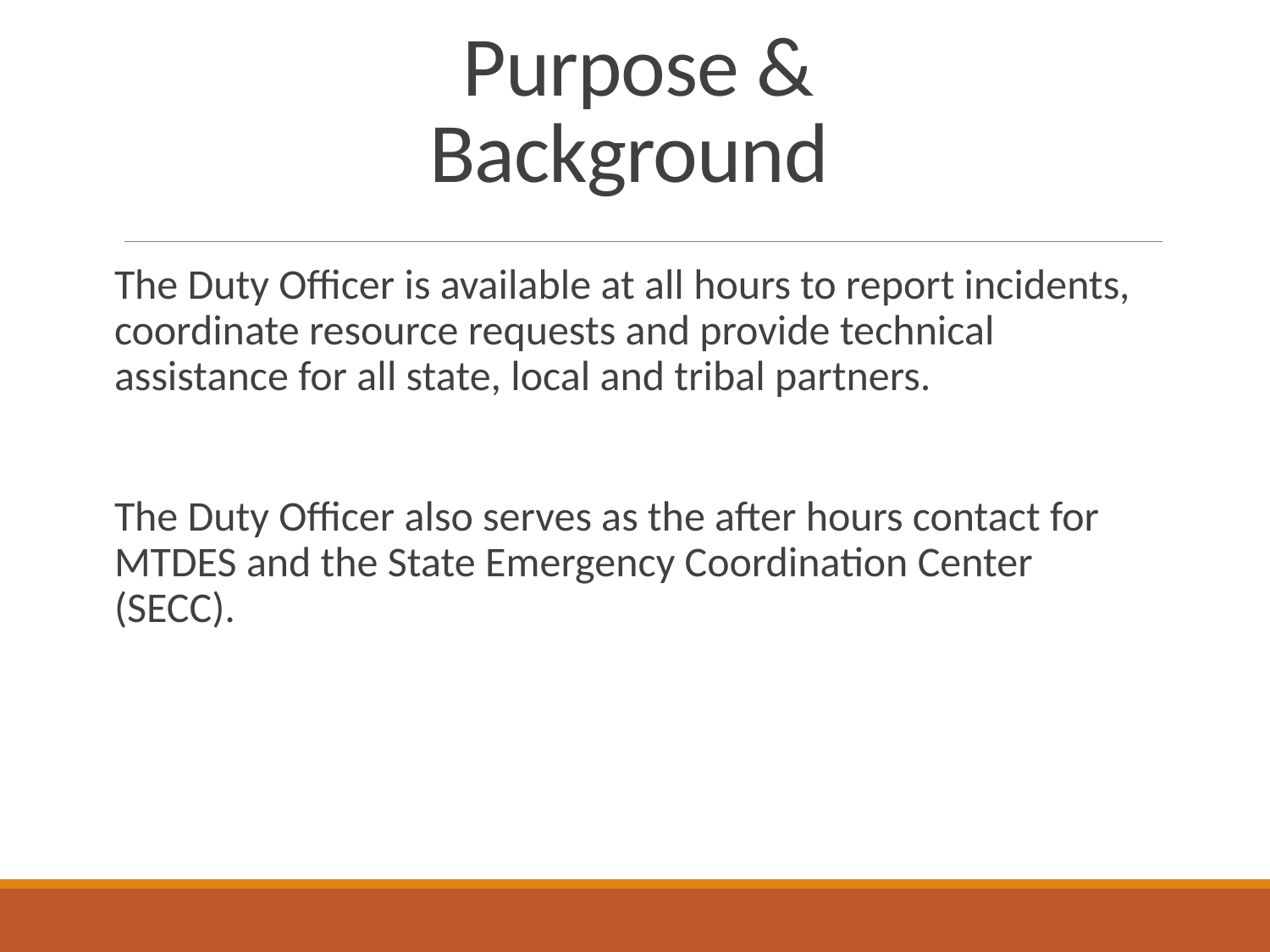

# Purpose & Background
The Duty Officer is available at all hours to report incidents, coordinate resource requests and provide technical assistance for all state, local and tribal partners.

The Duty Officer also serves as the after hours contact for MTDES and the State Emergency Coordination Center (SECC).